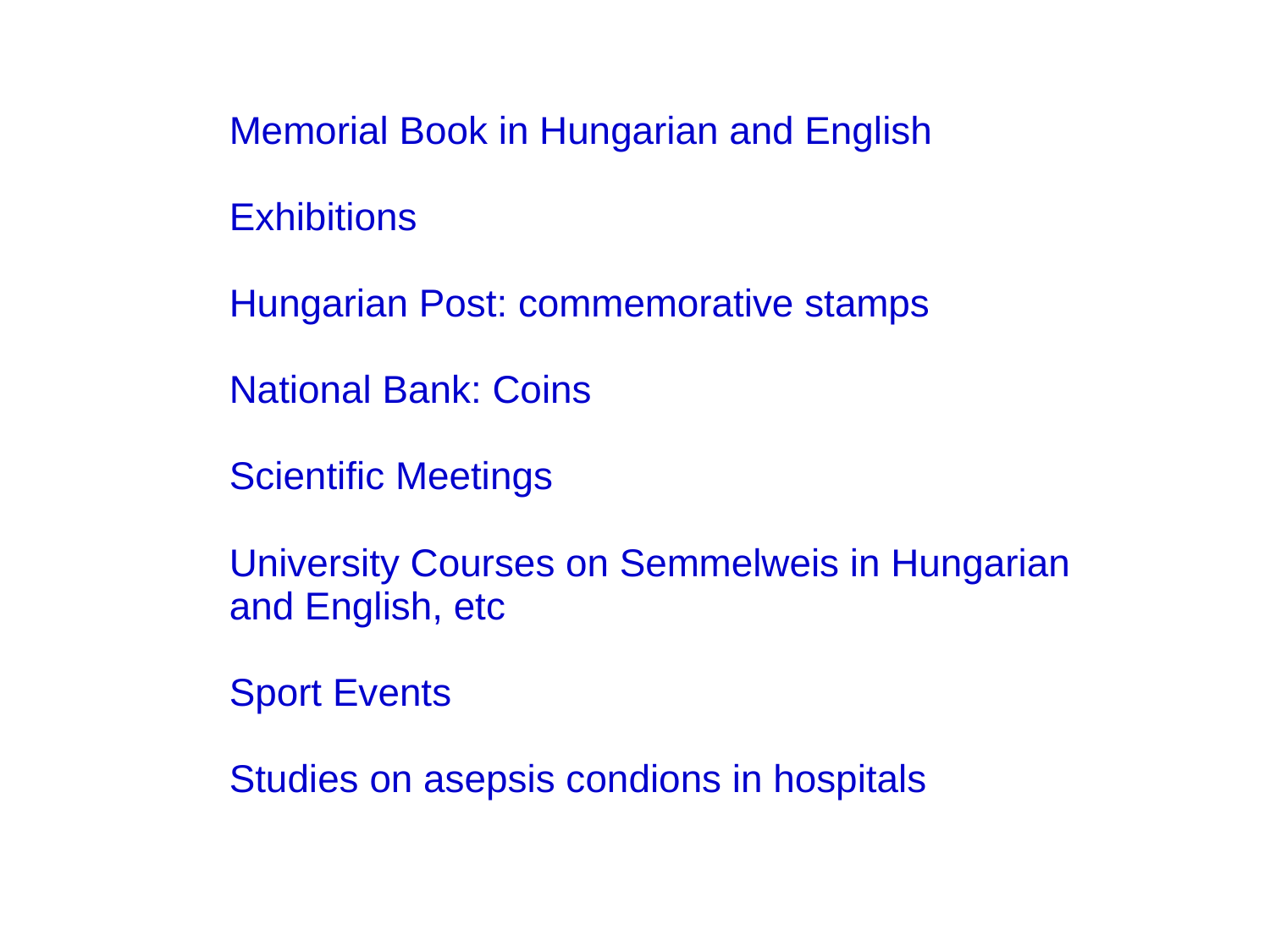

Memorial Book in Hungarian and English

Exhibitions

Hungarian Post: commemorative stamps

National Bank: Coins

Scientific Meetings

University Courses on Semmelweis in Hungarian and English, etc

Sport Events

Studies on asepsis condions in hospitals